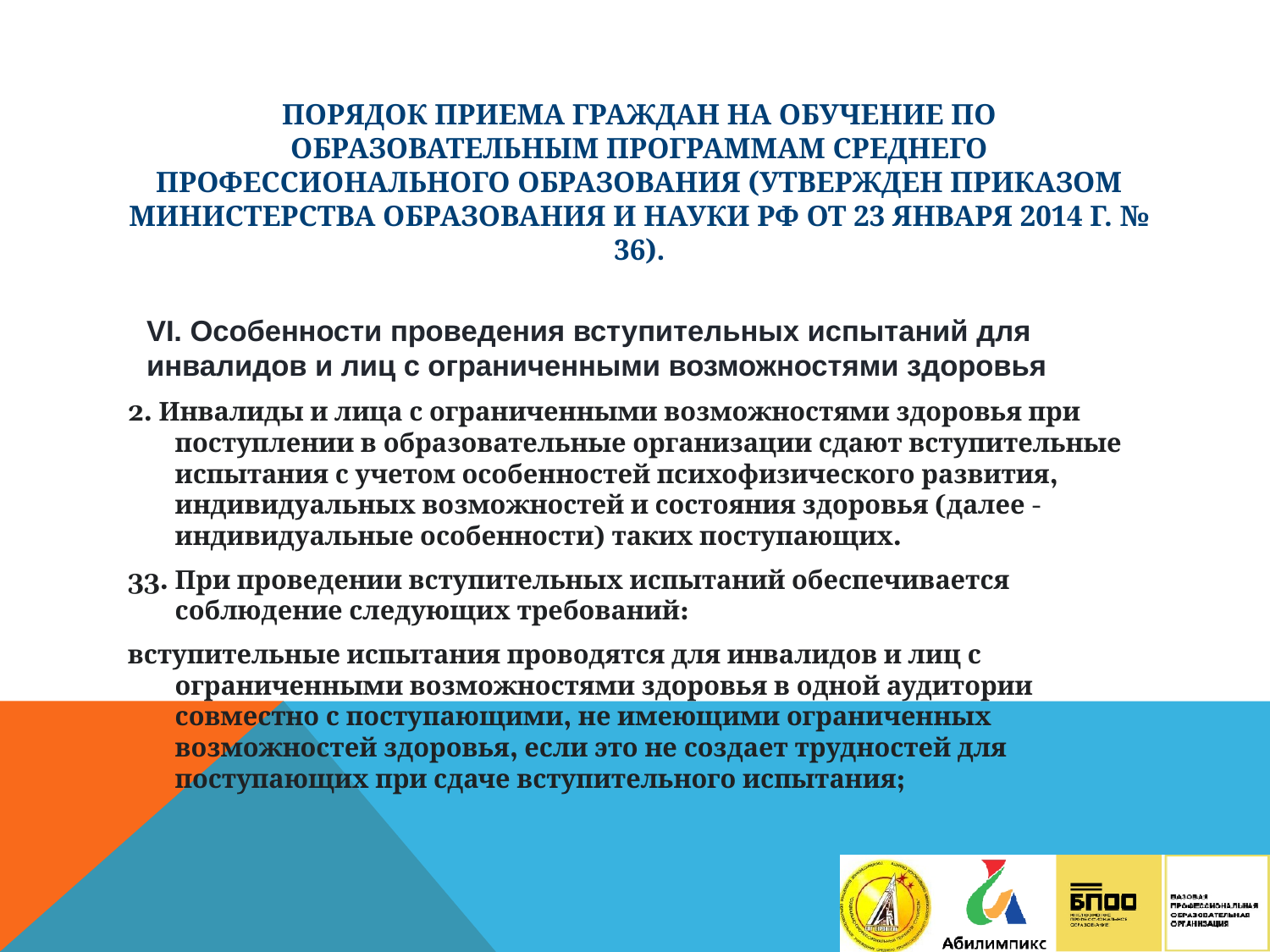

# Порядок приема граждан на обучение по образовательным программам среднего профессионального образования (утвержден приказом Министерства образования и науки РФ от 23 января 2014 г. № 36).
VI. Особенности проведения вступительных испытаний для инвалидов и лиц с ограниченными возможностями здоровья
2. Инвалиды и лица с ограниченными возможностями здоровья при поступлении в образовательные организации сдают вступительные испытания с учетом особенностей психофизического развития, индивидуальных возможностей и состояния здоровья (далее - индивидуальные особенности) таких поступающих.
33. При проведении вступительных испытаний обеспечивается соблюдение следующих требований:
вступительные испытания проводятся для инвалидов и лиц с ограниченными возможностями здоровья в одной аудитории совместно с поступающими, не имеющими ограниченных возможностей здоровья, если это не создает трудностей для поступающих при сдаче вступительного испытания;